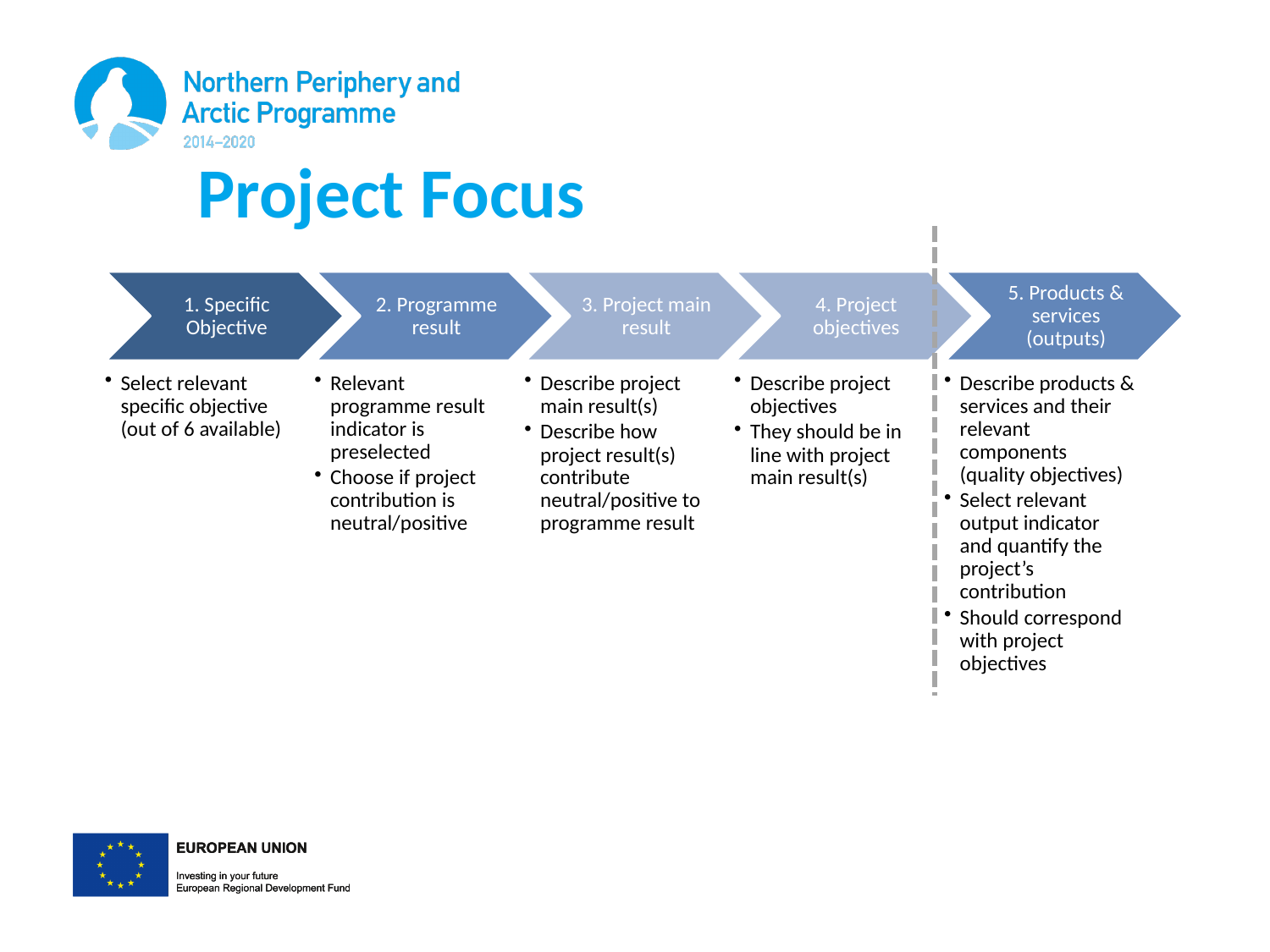

# Project Focus
1. Specific Objective
Select relevant specific objective (out of 6 available)
2. Programme result
Relevant programme result indicator is preselected
Choose if project contribution is neutral/positive
3. Project main result
Describe project main result(s)
Describe how project result(s) contribute neutral/positive to programme result
4. Project objectives
Describe project objectives
They should be in line with project main result(s)
5. Products & services (outputs)
Describe products & services and their relevant components (quality objectives)
Select relevant output indicator and quantify the  project’s contribution
Should correspond with project objectives